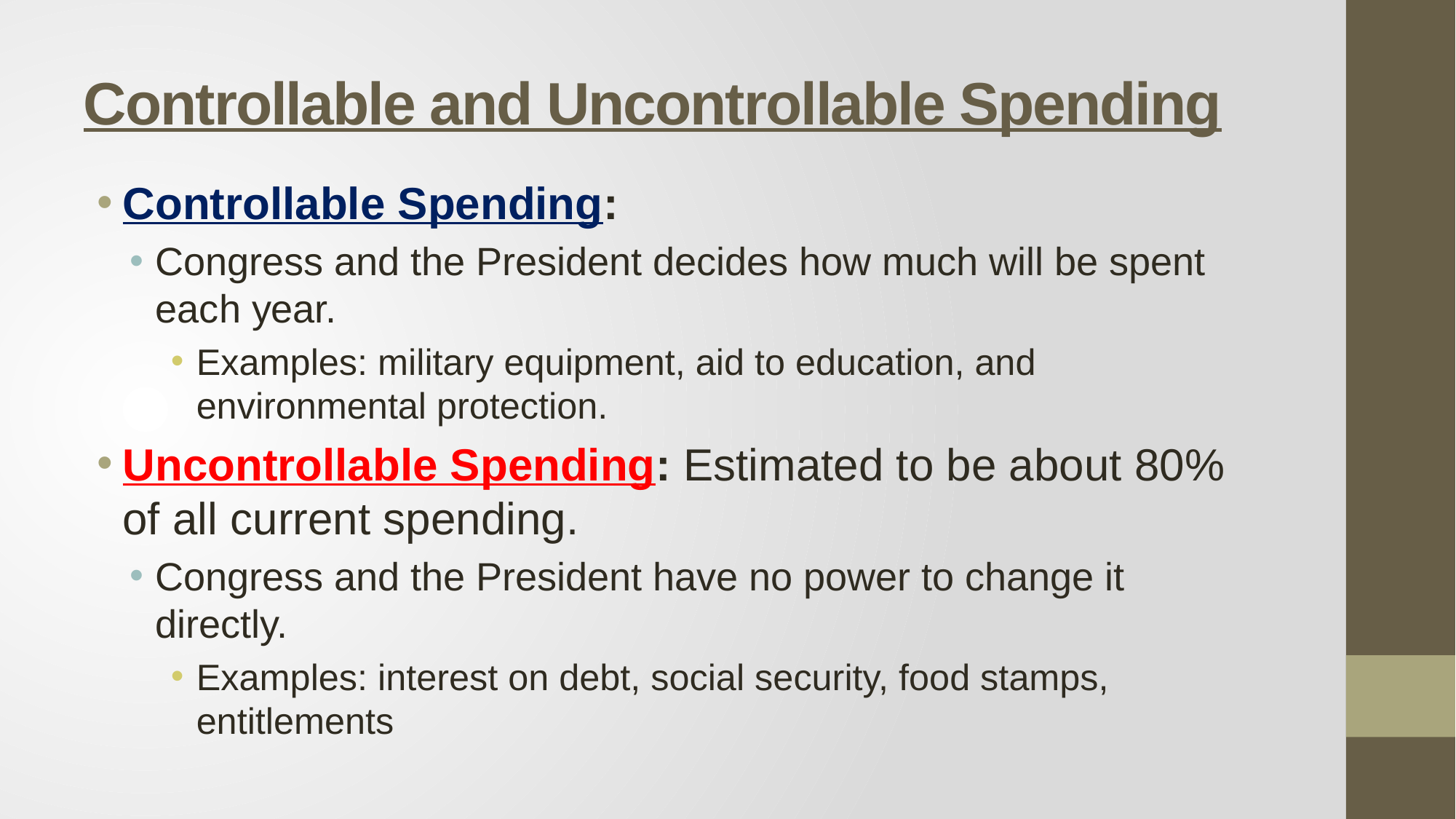

# Controllable and Uncontrollable Spending
Controllable Spending:
Congress and the President decides how much will be spent each year.
Examples: military equipment, aid to education, and environmental protection.
Uncontrollable Spending: Estimated to be about 80% of all current spending.
Congress and the President have no power to change it directly.
Examples: interest on debt, social security, food stamps, entitlements